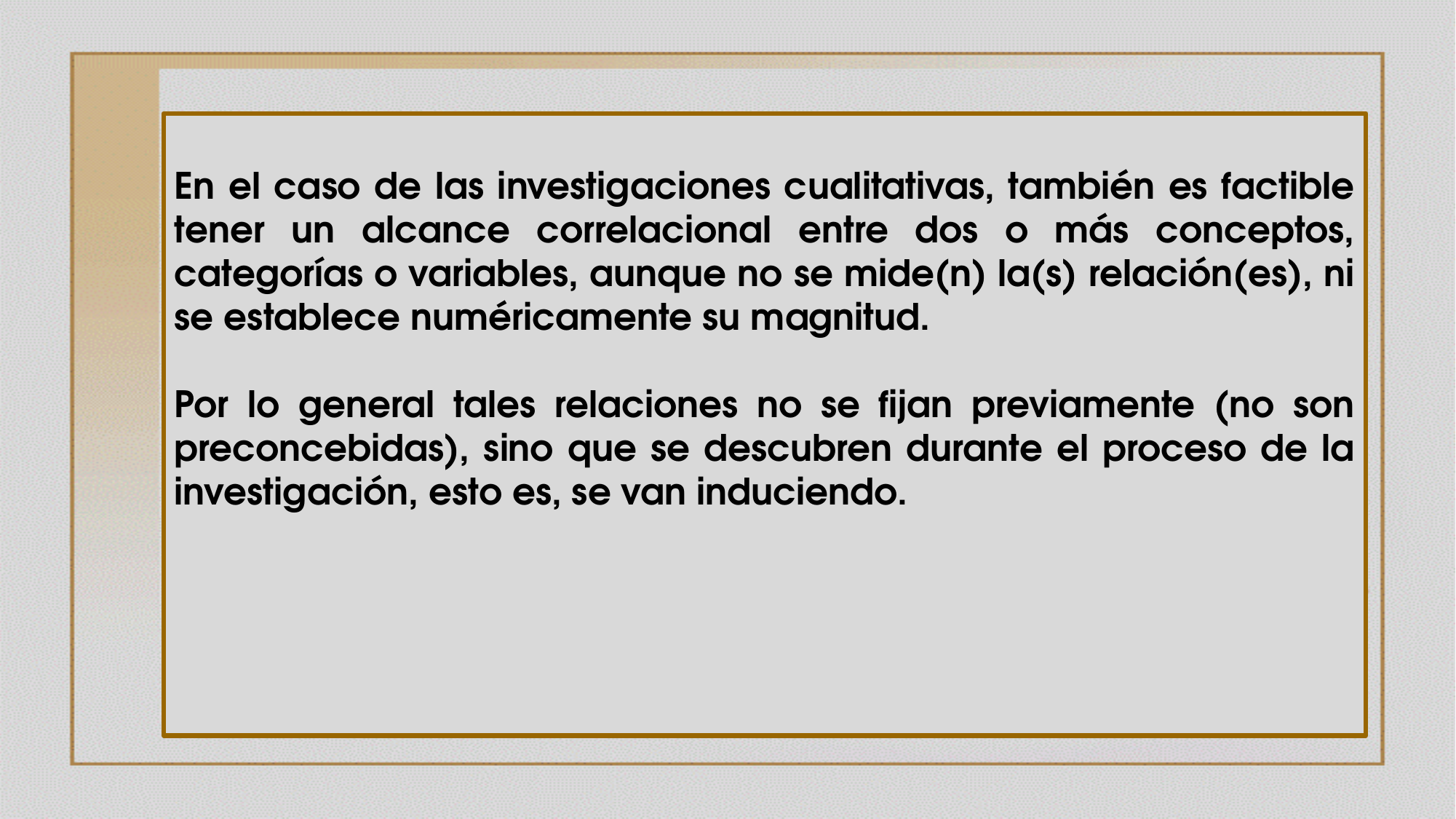

En el caso de las investigaciones cualitativas, también es factible tener un alcance correlacional entre dos o más conceptos, categorías o variables, aunque no se mide(n) la(s) relación(es), ni se establece numéricamente su magnitud.

Por lo general tales relaciones no se fijan previamente (no son preconcebidas), sino que se descubren durante el proceso de la investigación, esto es, se van induciendo.